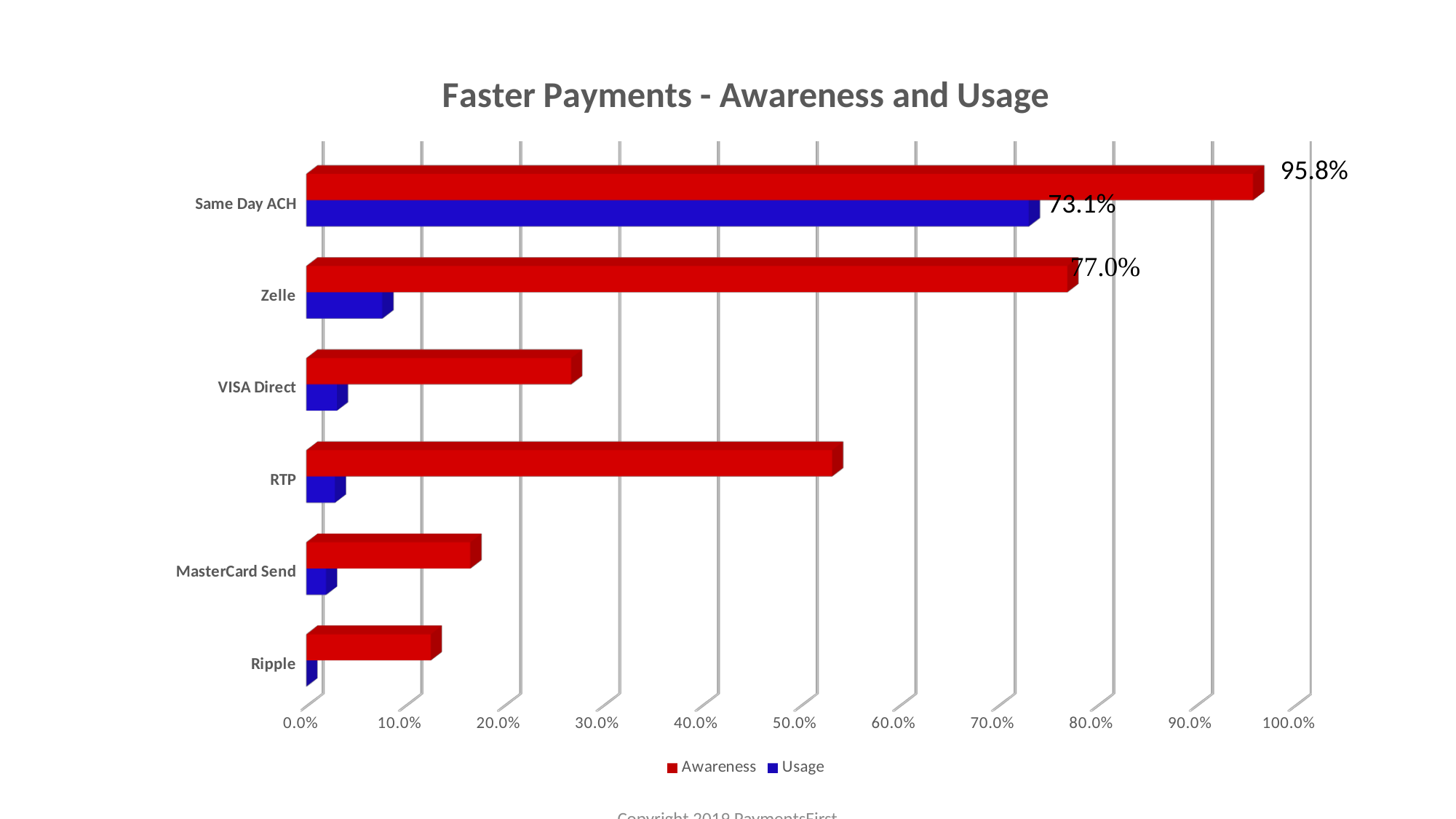

[unsupported chart]

95.8%

73.1%
Copyright 2019 PaymentsFirst